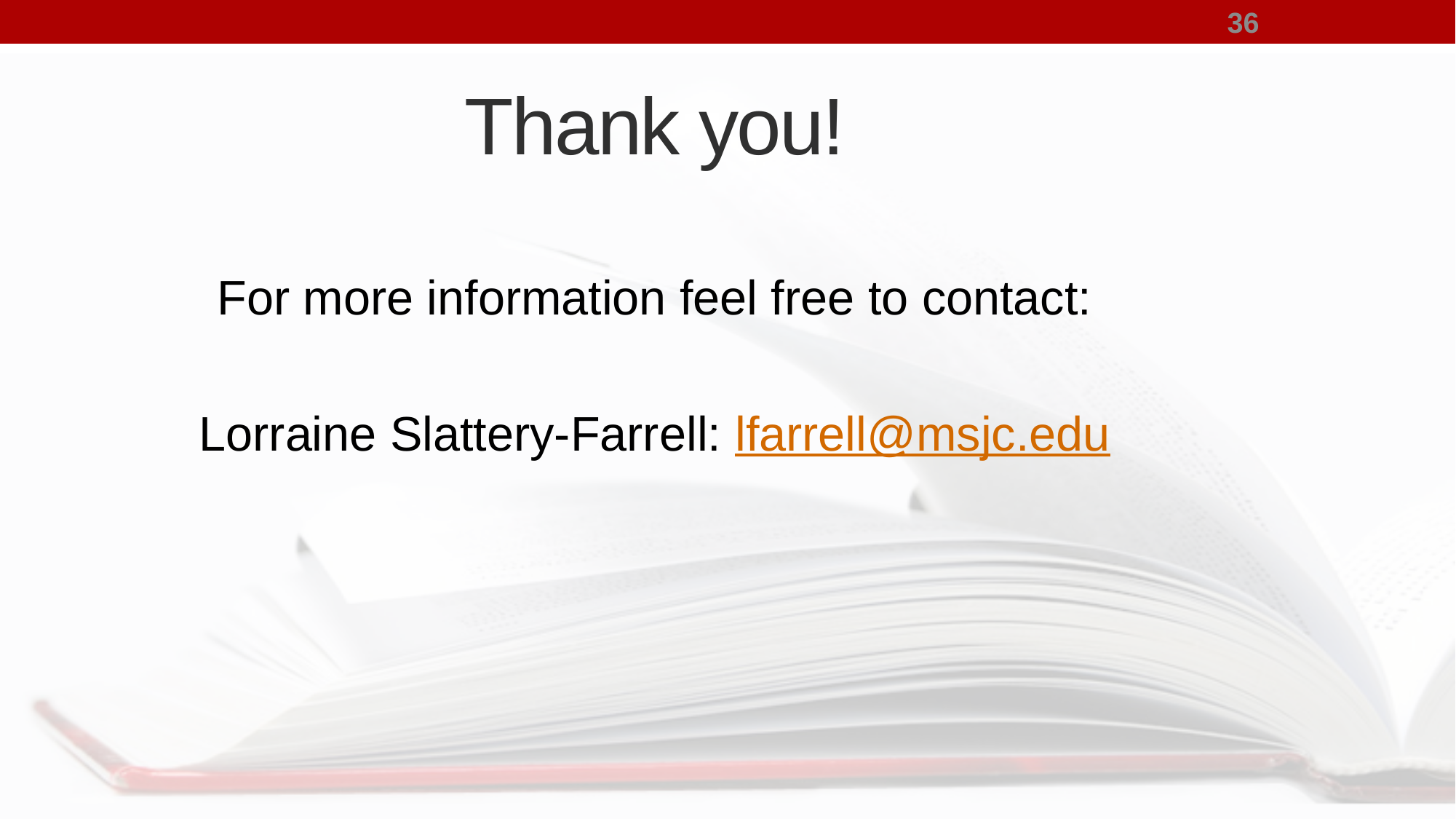

36
Thank you!

For more information feel free to contact:

Lorraine Slattery-Farrell: lfarrell@msjc.edu